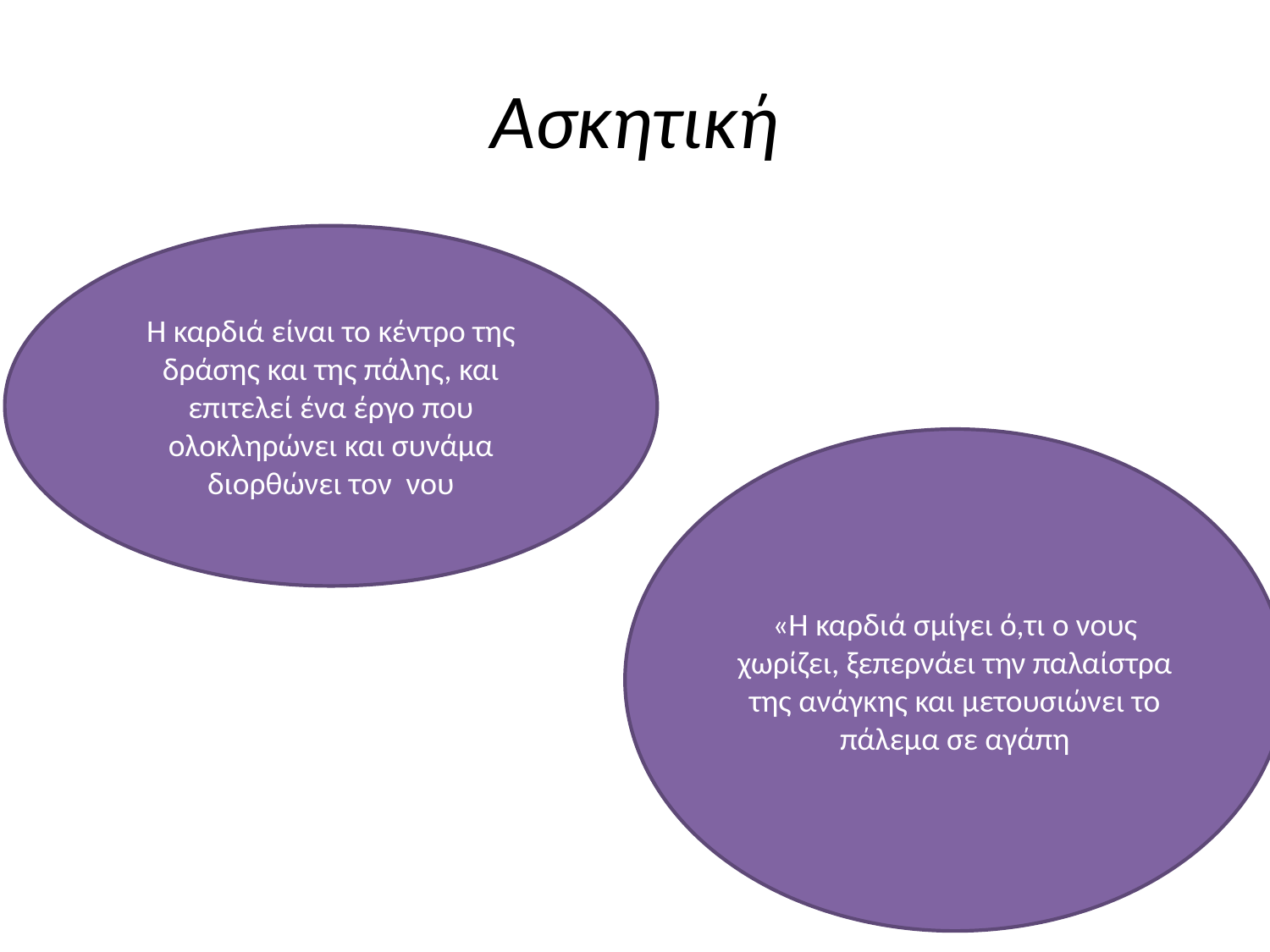

# Ασκητική

Η καρδιά είναι το κέντρο της δράσης και της πάλης, και επιτελεί ένα έργο που ολοκληρώνει και συνάμα διορθώνει τον  νου

«Η καρδιά σμίγει ό,τι ο νους χωρίζει, ξεπερνάει την παλαίστρα της ανάγκης και μετουσιώνει το πάλεμα σε αγάπη